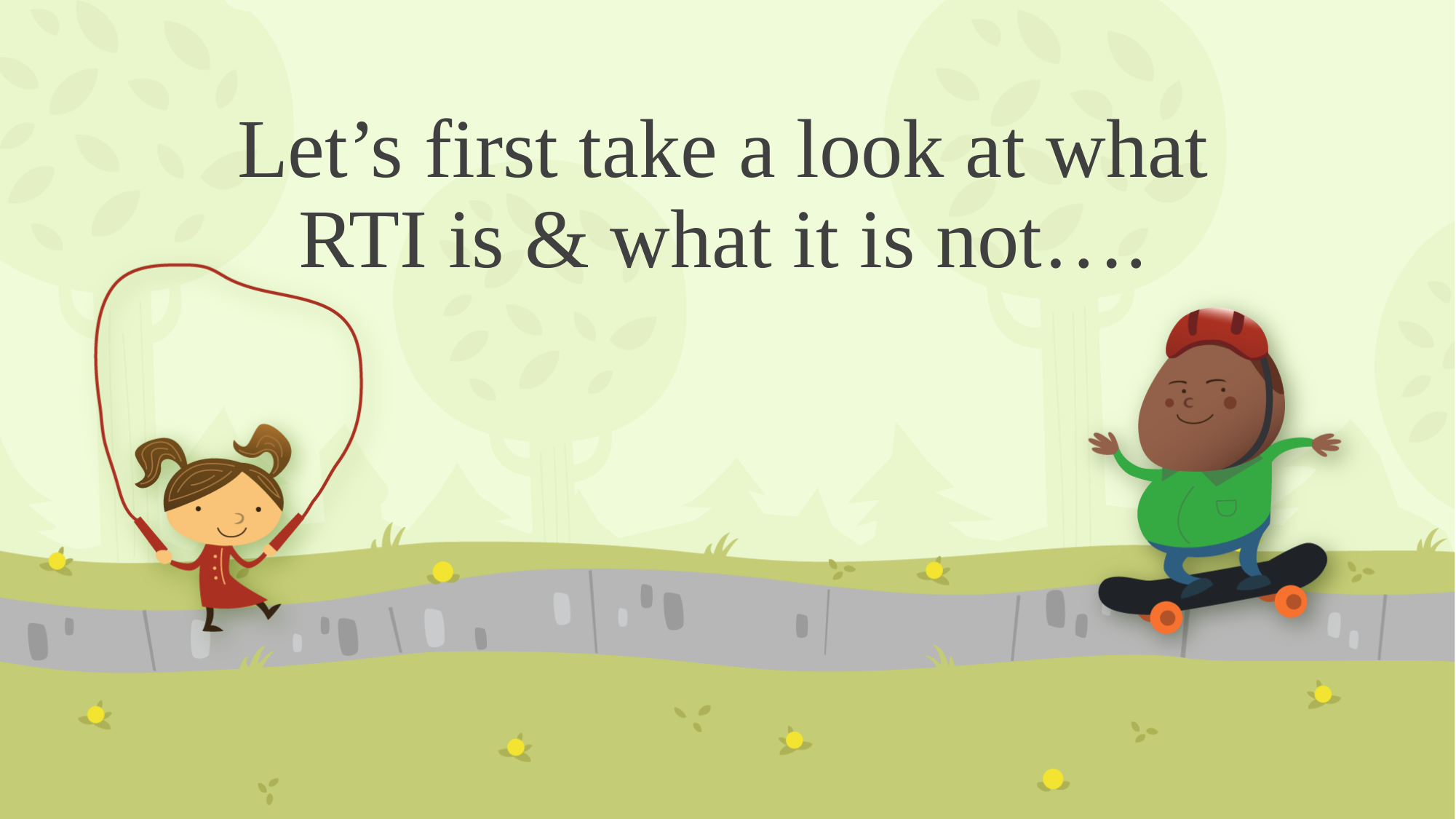

# Let’s first take a look at what RTI is & what it is not….